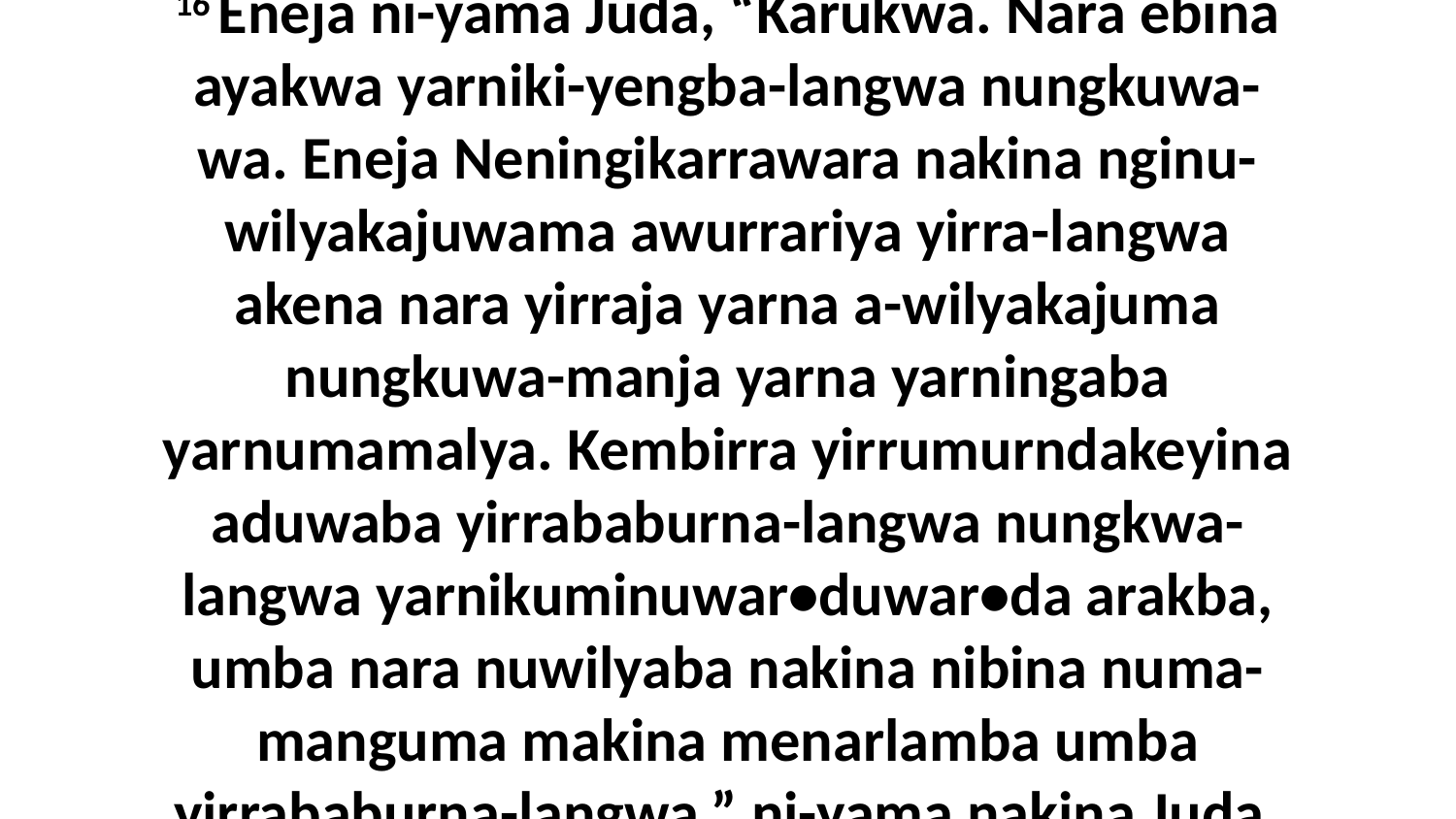

16 Eneja ni-yama Juda, “Karukwa. Nara ebina ayakwa yarniki-yengba-langwa nungkuwa-wa. Eneja Neningikarrawara nakina nginu-wilyakajuwama awurrariya yirra-langwa akena nara yirraja yarna a-wilyakajuma nungkuwa-manja yarna yarningaba yarnumamalya. Kembirra yirrumurndakeyina aduwaba yirrababurna-langwa nungkwa-langwa yarnikuminuwar•duwar•da arakba, umba nara nuwilyaba nakina nibina numa-manguma makina menarlamba umba yirrababurna-langwa,” ni-yama nakina Juda.